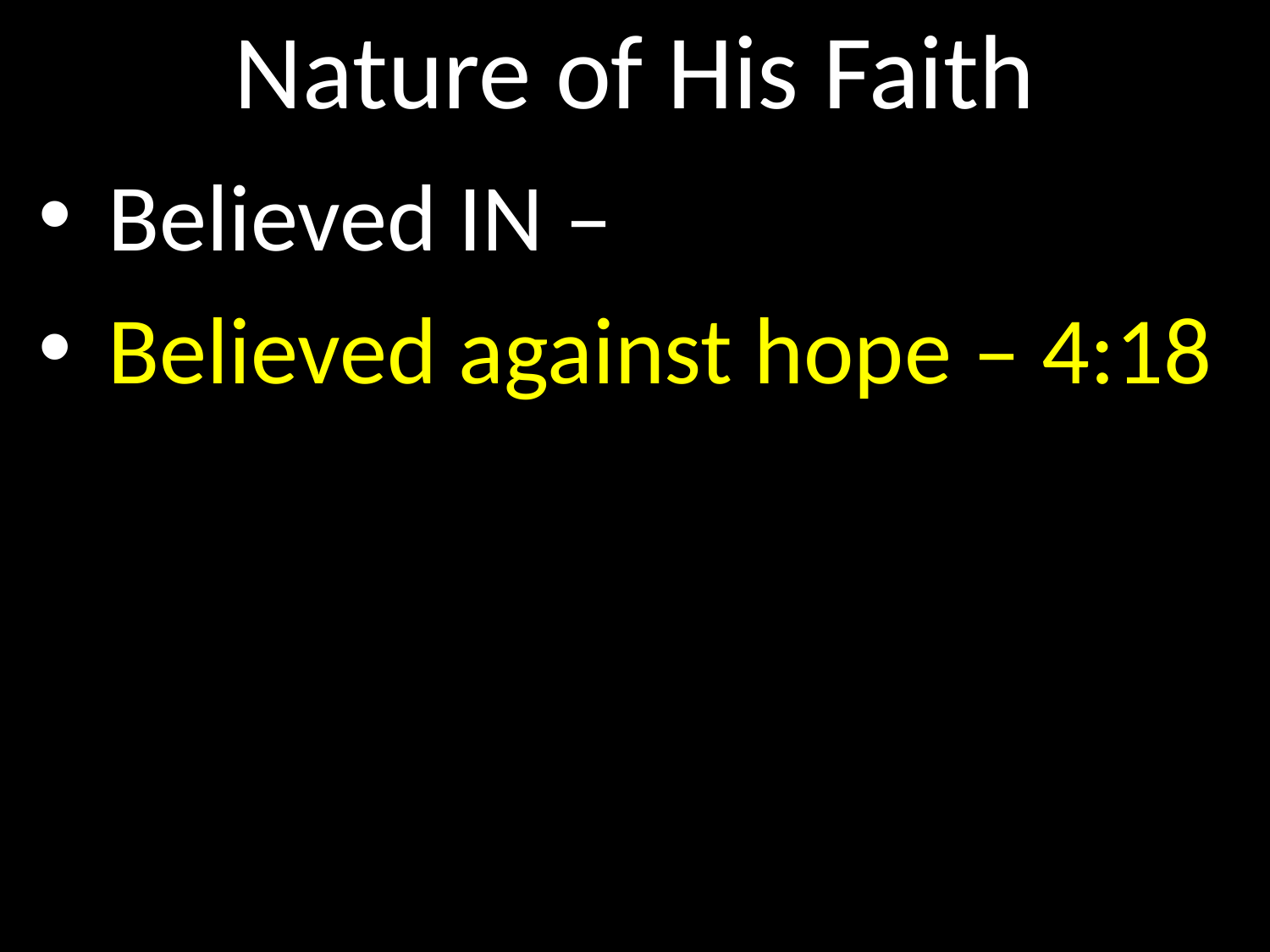

# Nature of His Faith
 Believed IN –
 Believed against hope – 4:18
GOD
GOD